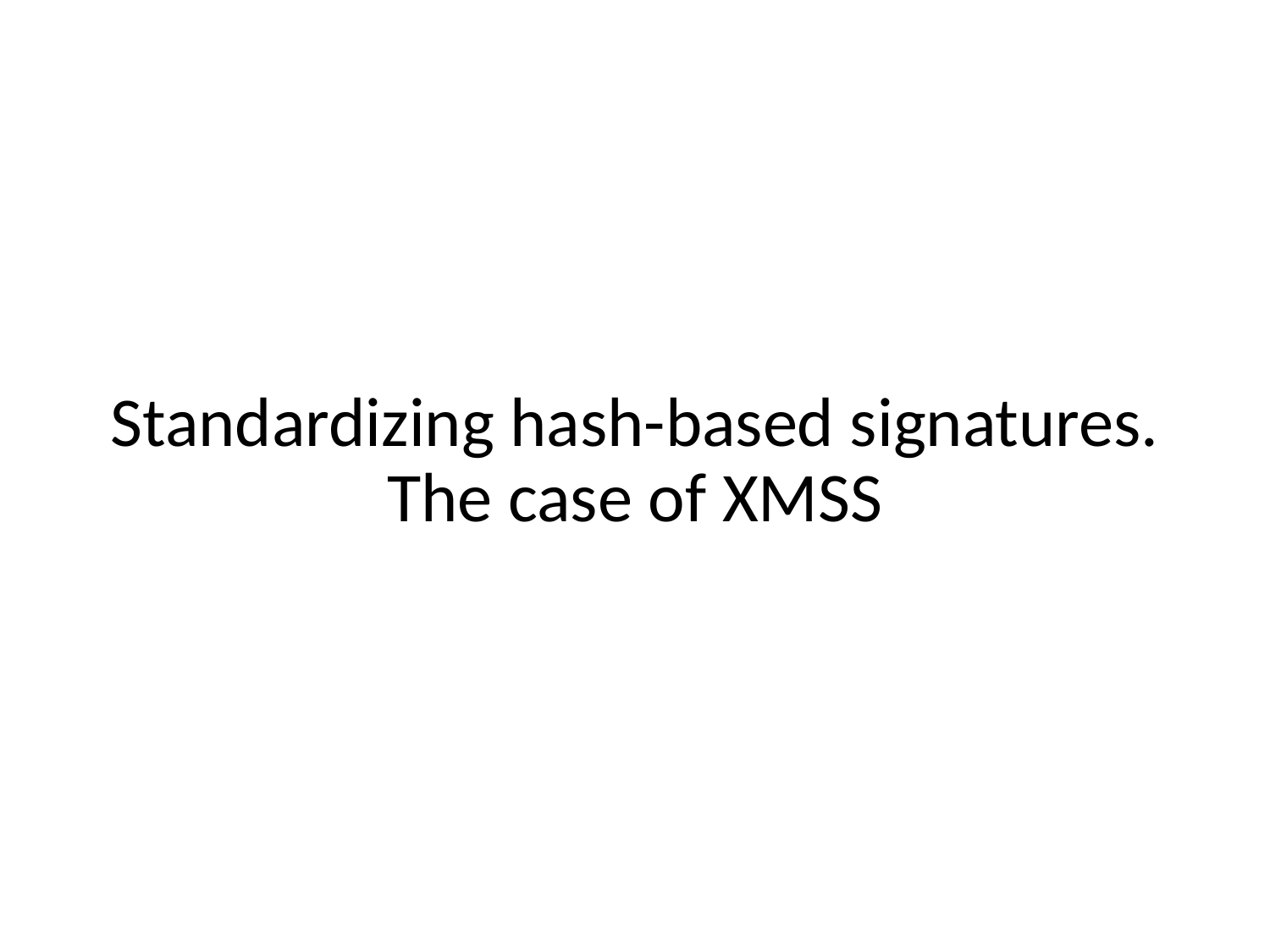

# Standardizing hash-based signatures. The case of XMSS